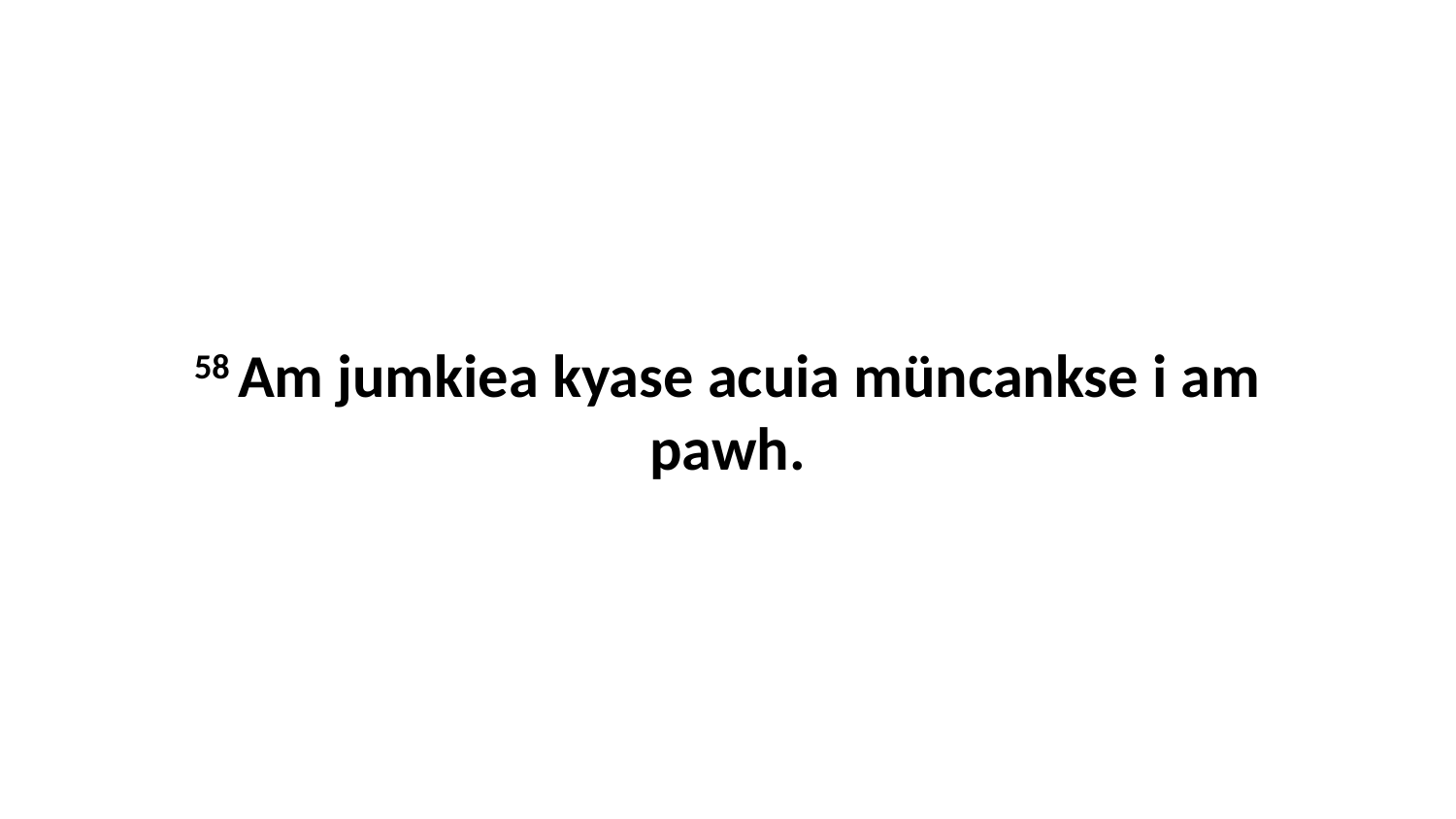

58 Am jumkiea kyase acuia müncankse i am pawh.